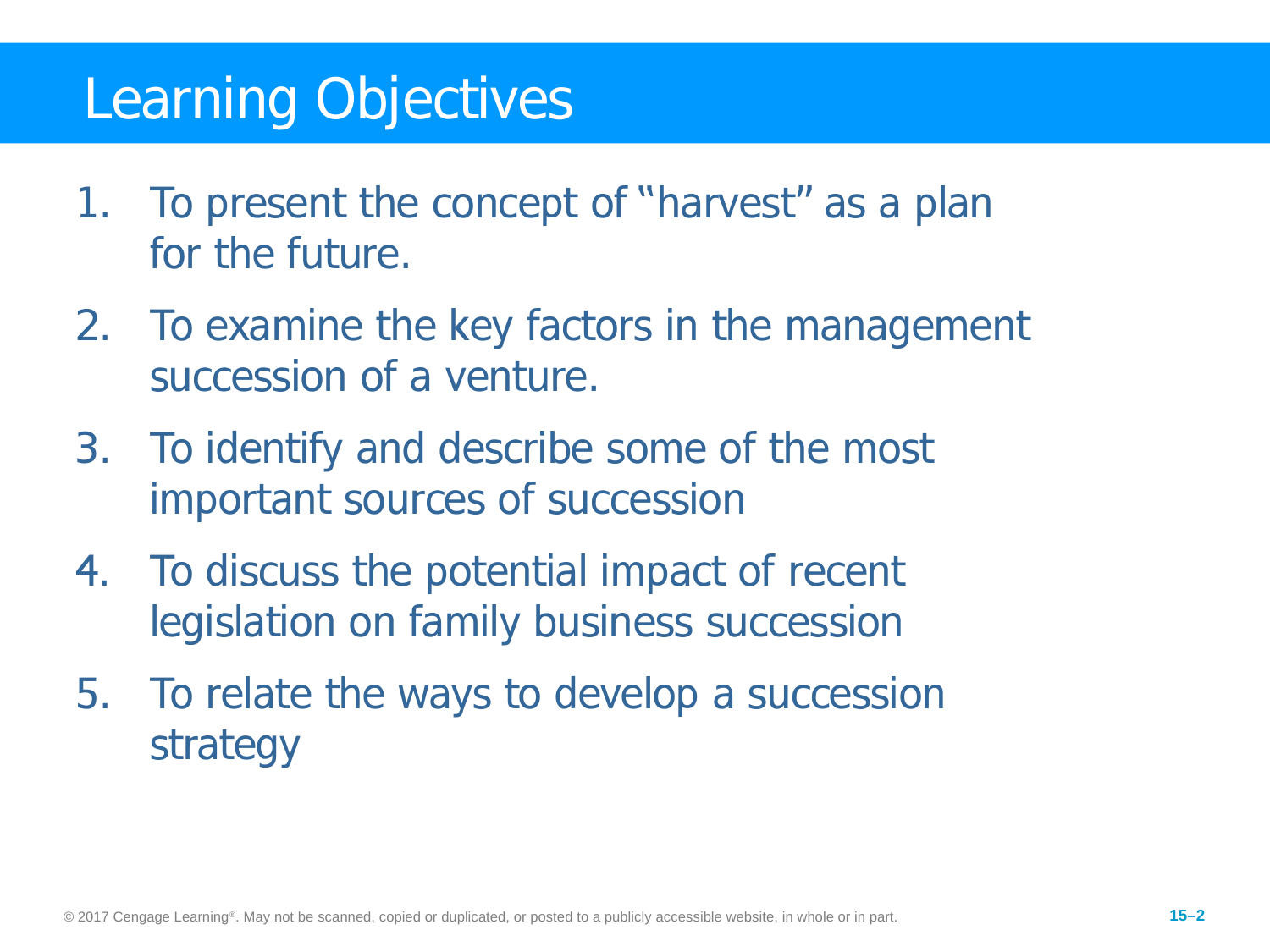

# Learning Objectives
To present the concept of “harvest” as a plan for the future.
To examine the key factors in the management succession of a venture.
To identify and describe some of the most important sources of succession
To discuss the potential impact of recent legislation on family business succession
To relate the ways to develop a succession strategy
© 2017 Cengage Learning®. May not be scanned, copied or duplicated, or posted to a publicly accessible website, in whole or in part.
15–2